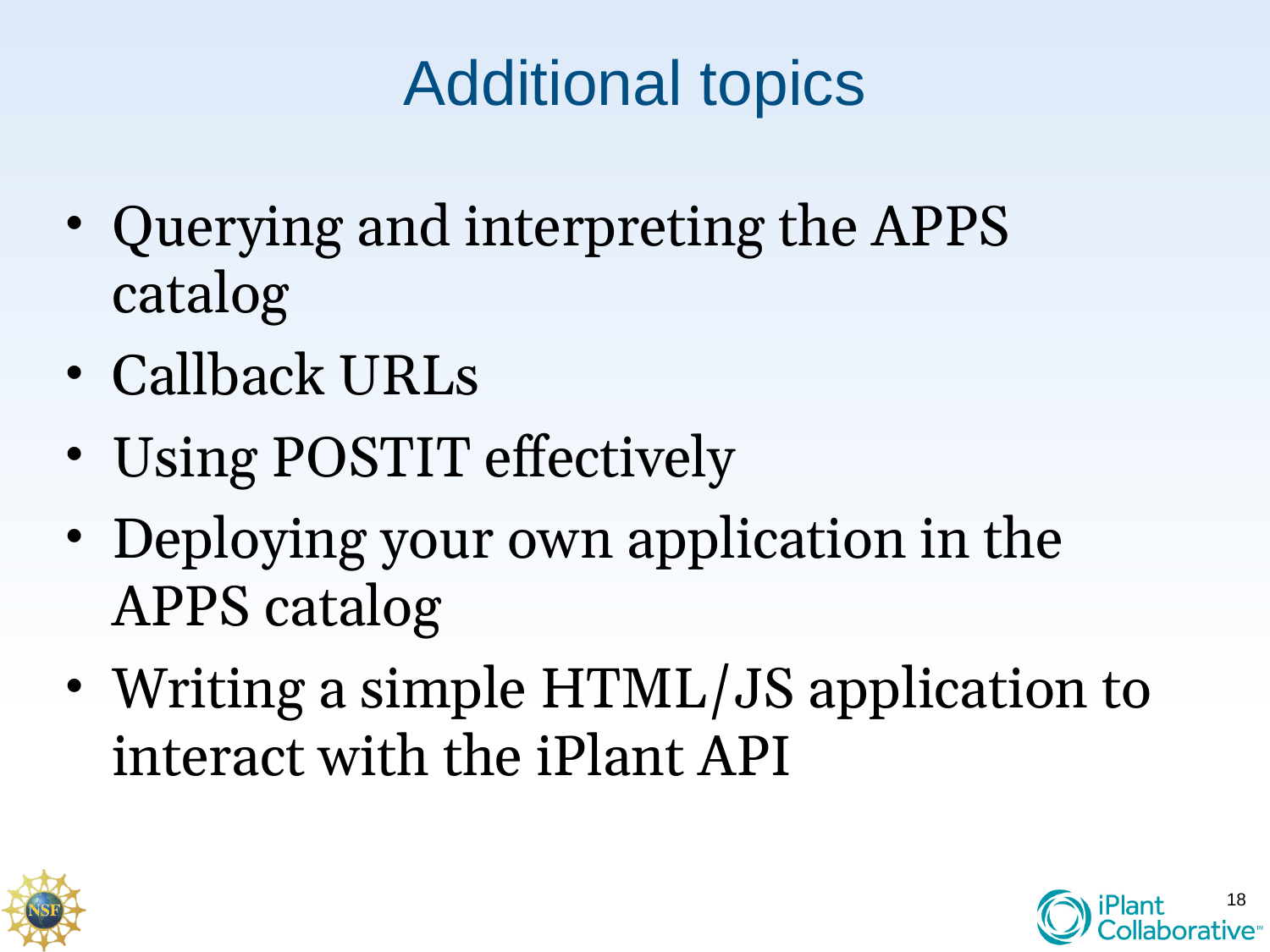

# Additional topics
Querying and interpreting the APPS catalog
Callback URLs
Using POSTIT effectively
Deploying your own application in the APPS catalog
Writing a simple HTML/JS application to interact with the iPlant API
18